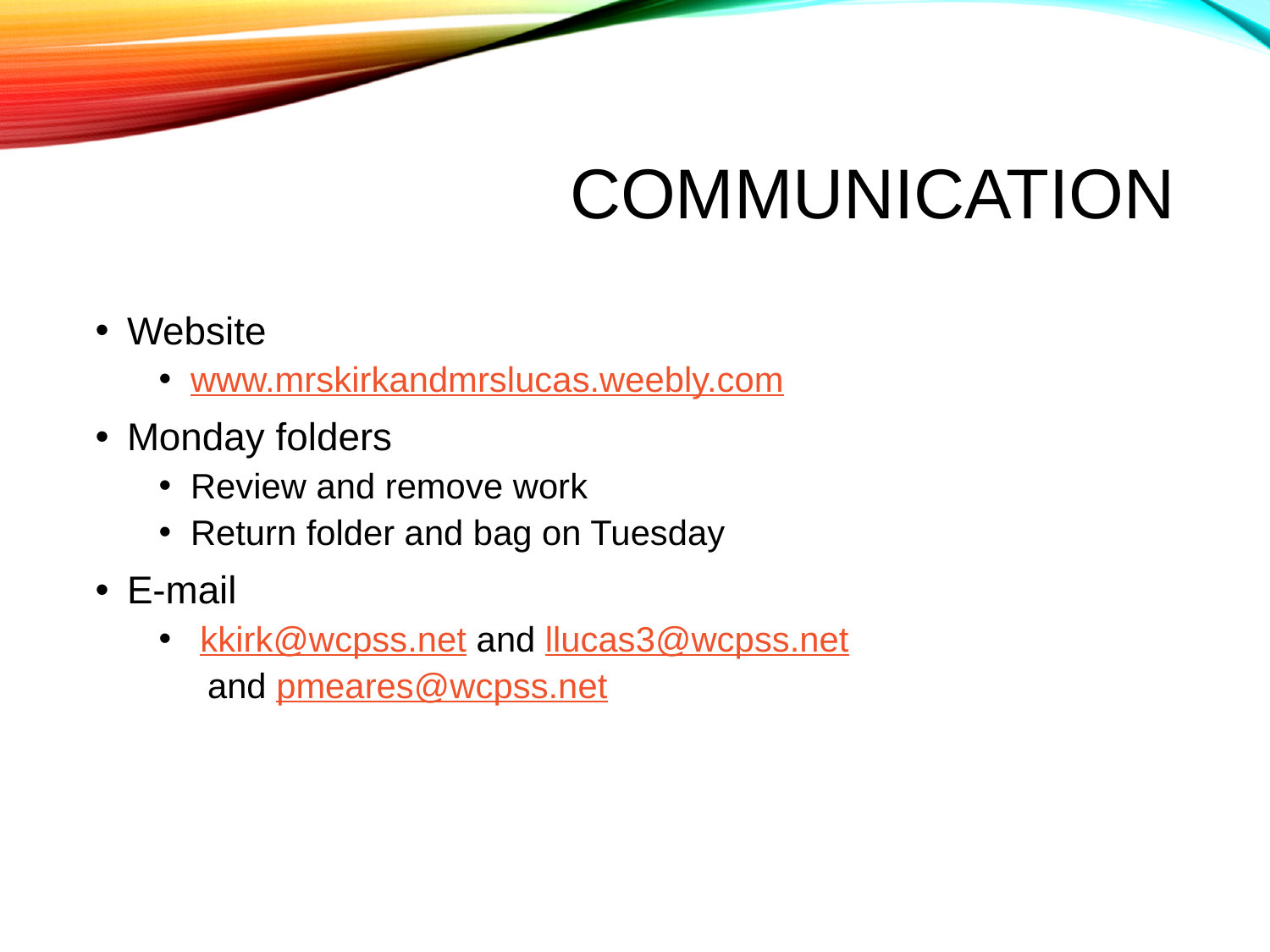

# Communication
Website
www.mrskirkandmrslucas.weebly.com
Monday folders
Review and remove work
Return folder and bag on Tuesday
E-mail
 kkirk@wcpss.net and llucas3@wcpss.net
     and pmeares@wcpss.net